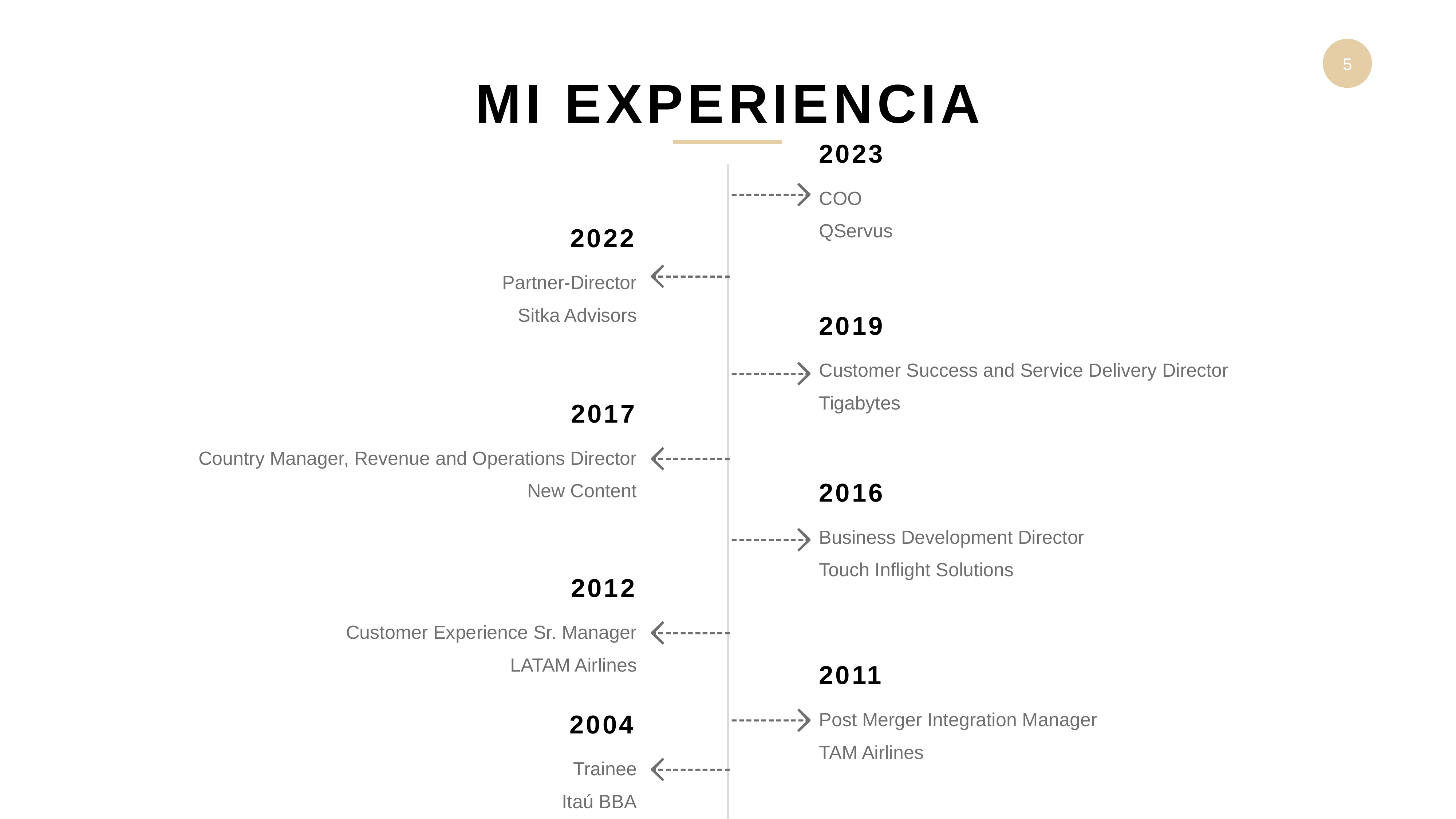

MI EXPERIENCIA
2023
COO
QServus

2022
Partner-Director
Sitka Advisors

2019
Customer Success and Service Delivery Director
Tigabytes

2017
Country Manager, Revenue and Operations Director
New Content

2016
Business Development Director
Touch Inflight Solutions

2012
Customer Experience Sr. Manager
LATAM Airlines

2011
Post Merger Integration Manager
TAM Airlines
2004

Trainee
Itaú BBA